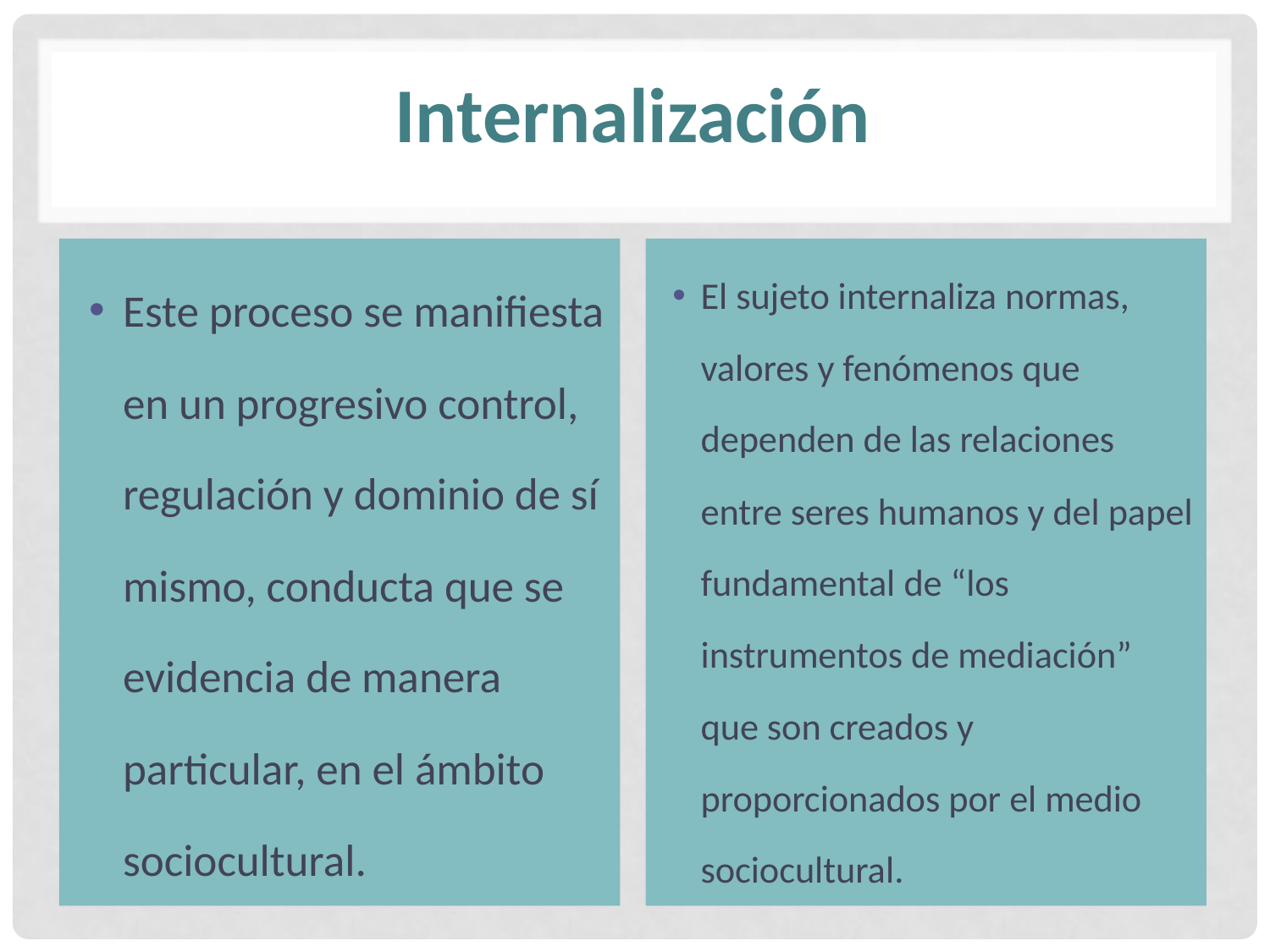

# Internalización
Este proceso se manifiesta en un progresivo control, regulación y dominio de sí mismo, conducta que se evidencia de manera particular, en el ámbito sociocultural.

El sujeto internaliza normas, valores y fenómenos que dependen de las relaciones entre seres humanos y del papel fundamental de “los instrumentos de mediación” que son creados y proporcionados por el medio sociocultural.